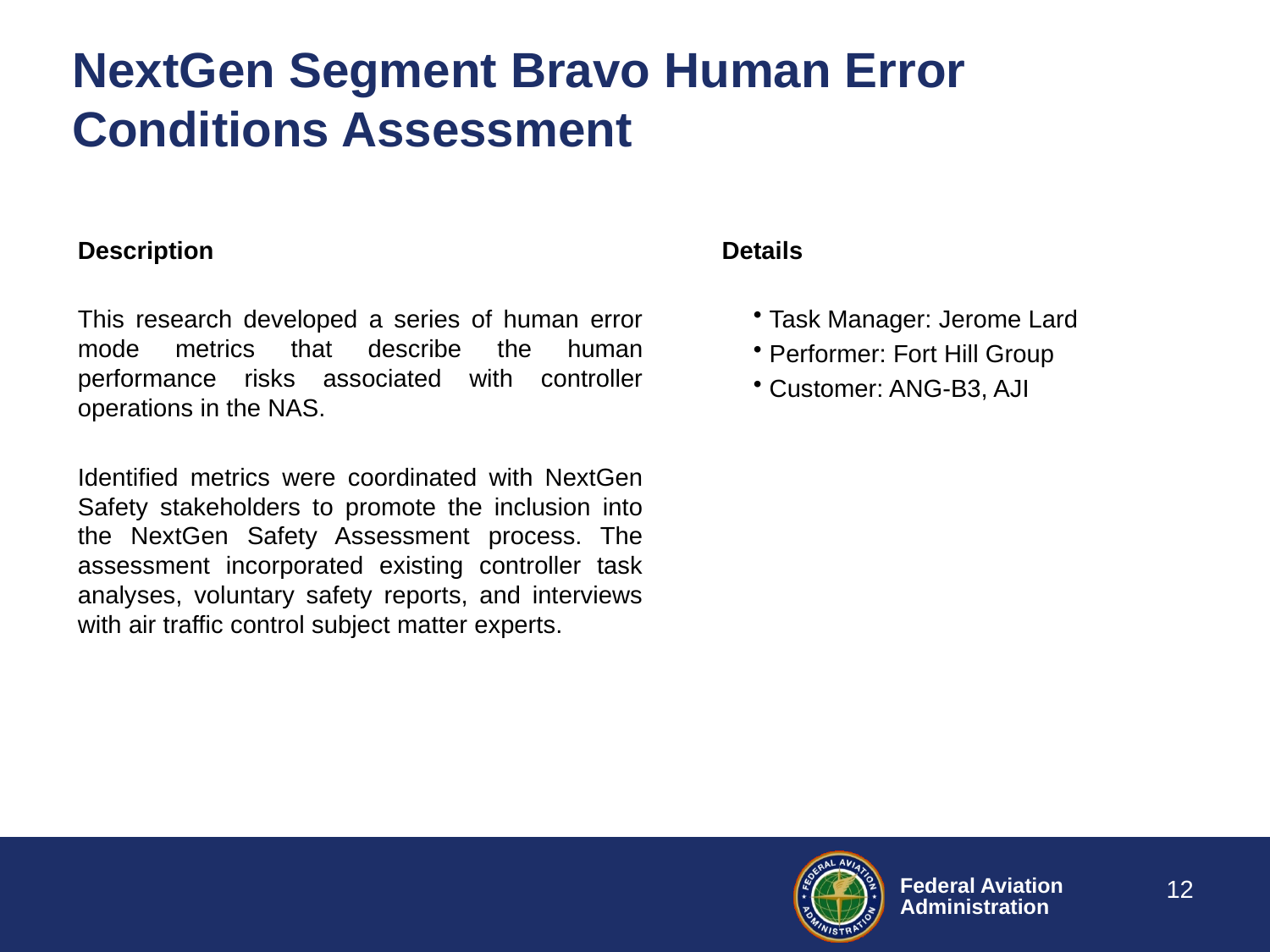

# NextGen Segment Bravo Human Error Conditions Assessment
Description

This research developed a series of human error mode metrics that describe the human performance risks associated with controller operations in the NAS.

Identified metrics were coordinated with NextGen Safety stakeholders to promote the inclusion into the NextGen Safety Assessment process. The assessment incorporated existing controller task analyses, voluntary safety reports, and interviews with air traffic control subject matter experts.
Details

Task Manager: Jerome Lard
Performer: Fort Hill Group
Customer: ANG-B3, AJI
12